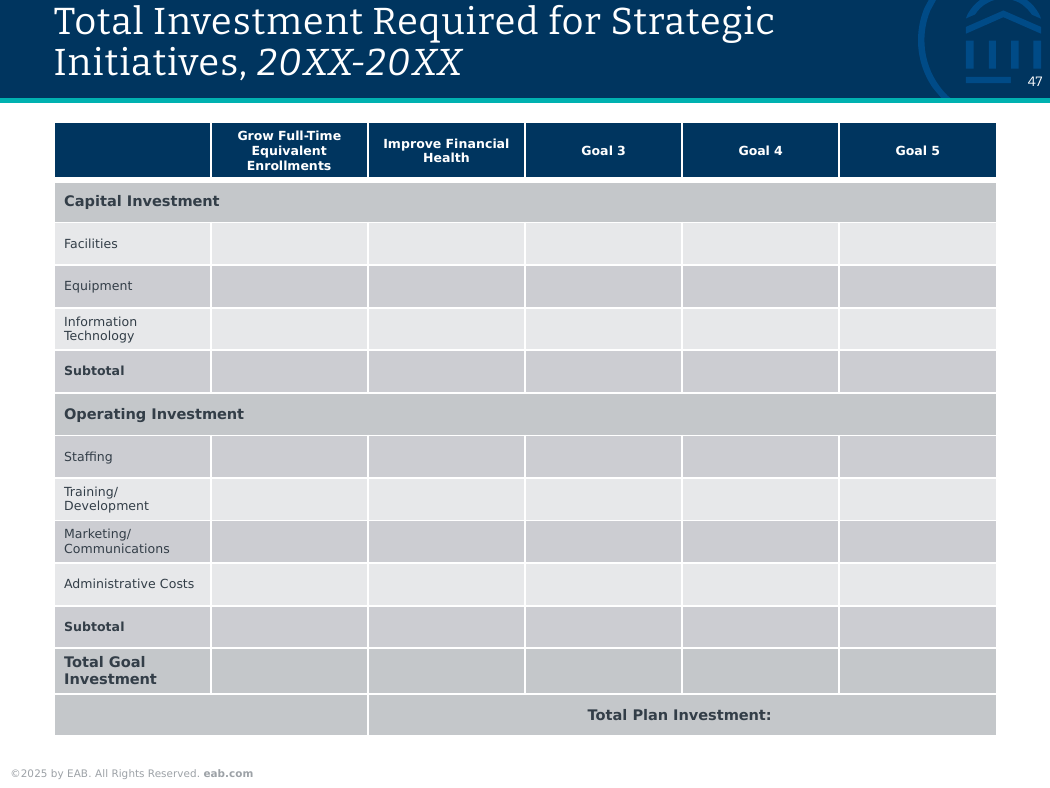

# Total Investment Required for Strategic Initiatives, 20XX-20XX
|  | Grow Full-Time Equivalent Enrollments | Improve Financial Health | Goal 3 | Goal 4 | Goal 5 |
| --- | --- | --- | --- | --- | --- |
| Capital Investment |  |  |  |  |  |
| Facilities |  |  |  |  |  |
| Equipment |  |  |  |  |  |
| Information Technology |  |  |  |  |  |
| Subtotal |  |  |  |  |  |
| Operating Investment |  |  |  |  |  |
| Staffing |  |  |  |  |  |
| Training/ Development |  |  |  |  |  |
| Marketing/ Communications |  |  |  |  |  |
| Administrative Costs |  |  |  |  |  |
| Subtotal |  |  |  |  |  |
| Total Goal Investment |  |  |  |  |  |
|  |  | Total Plan Investment: |  |  |  |